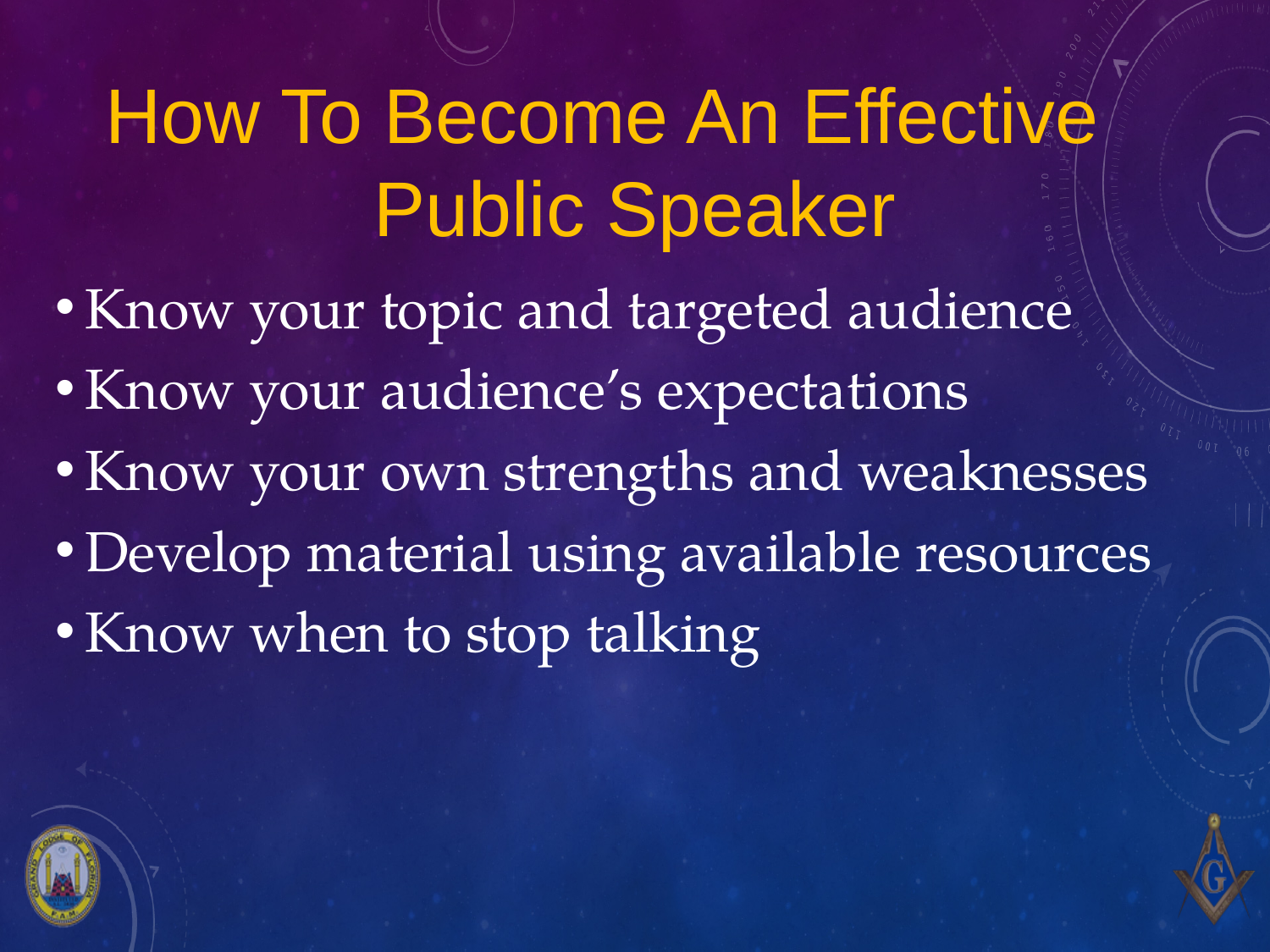

How To Become An Effective    Public Speaker
Know your topic and targeted audience
Know your audience’s expectations
Know your own strengths and weaknesses
Develop material using available resources
Know when to stop talking